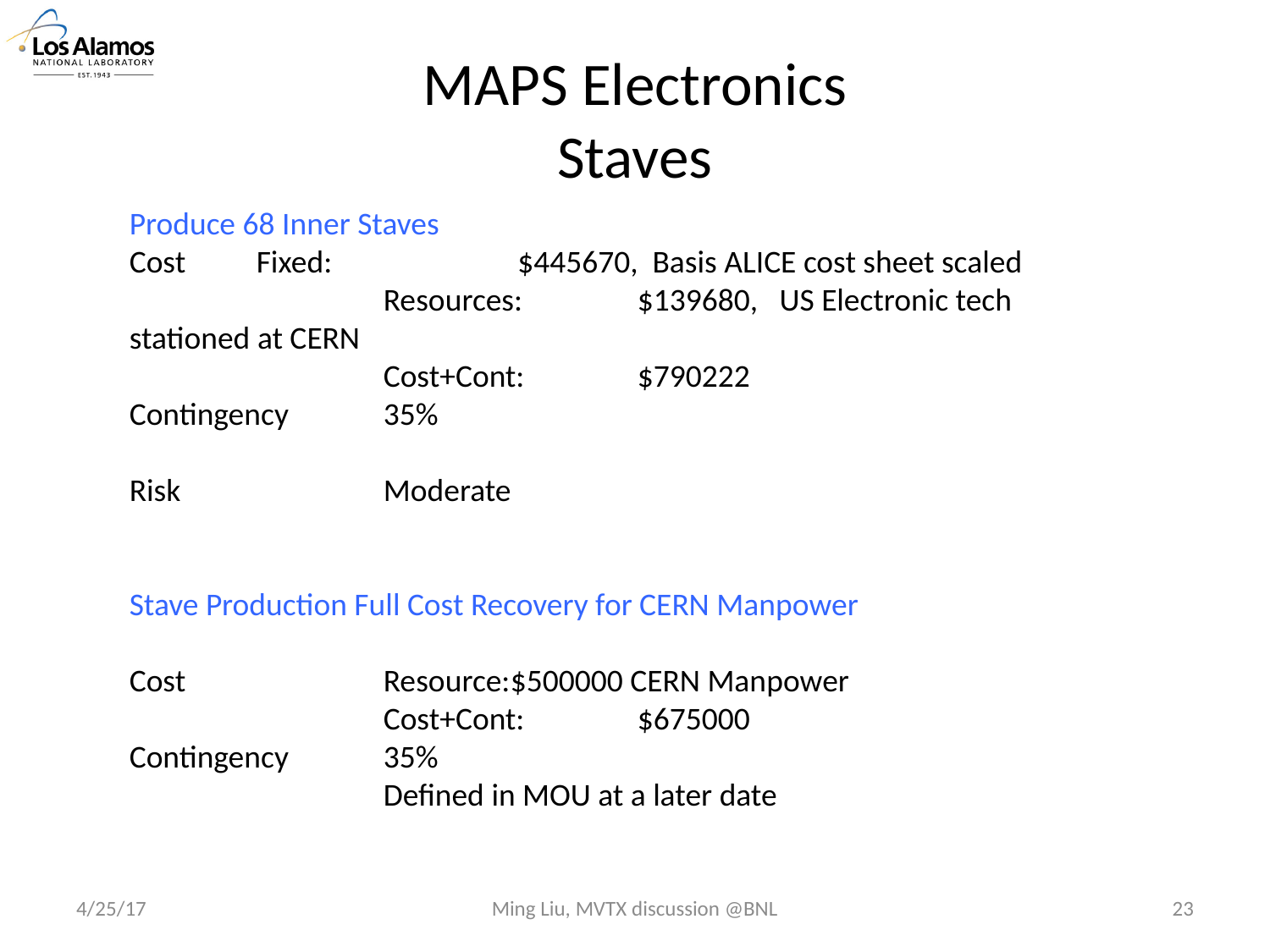

# MAPS Electronics Staves
Produce 68 Inner Staves
Cost  	Fixed:		 $445670,  Basis ALICE cost sheet scaled
		Resources:	$139680,   US Electronic tech stationed at CERN
		Cost+Cont:	$790222
Contingency	35%

Risk 		Moderate

Stave Production Full Cost Recovery for CERN Manpower

Cost		Resource:	$500000 CERN Manpower
		Cost+Cont:	$675000
Contingency	35%
		Defined in MOU at a later date

4/25/17
Ming Liu, MVTX discussion @BNL
23